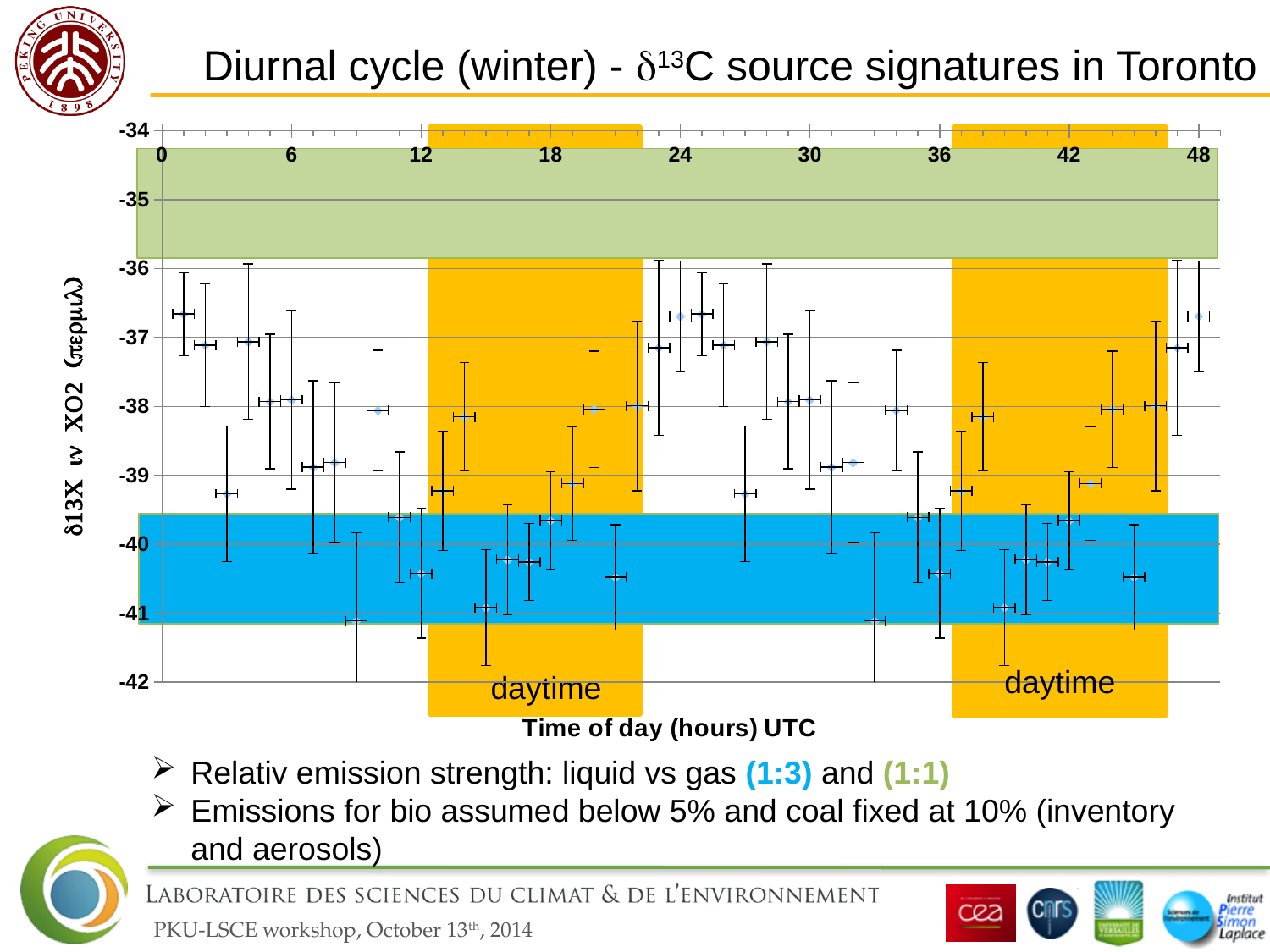

Diurnal cycle (winter) - δ13C source signatures in Toronto

### Chart

| Category |  |
|---|---|

daytime
daytime
Relativ emission strength: liquid vs gas (1:3) and (1:1)
Emissions for bio assumed below 5% and coal fixed at 10% (inventory and aerosols)